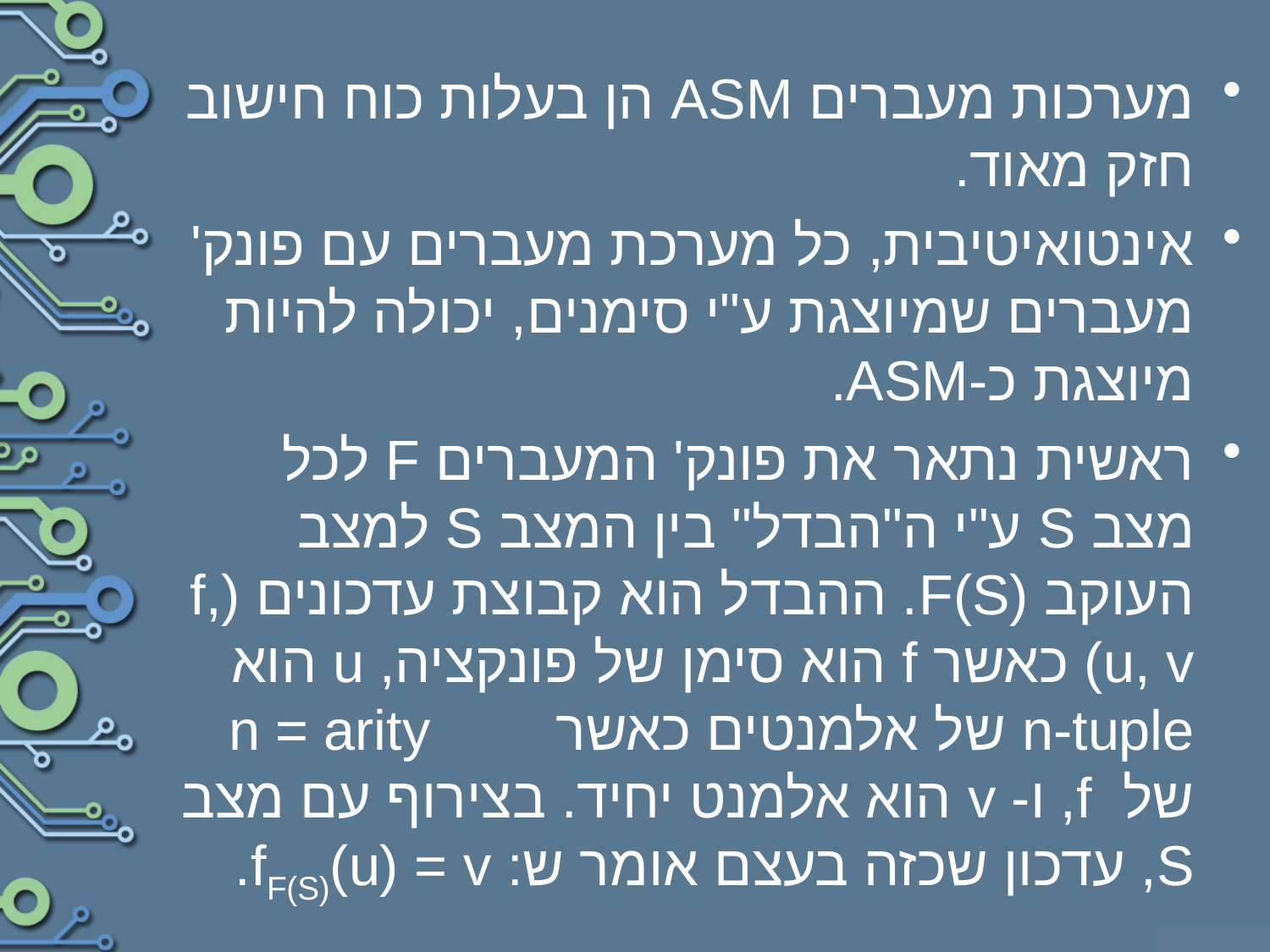

מערכות מעברים ASM הן בעלות כוח חישוב חזק מאוד.
אינטואיטיבית, כל מערכת מעברים עם פונק' מעברים שמיוצגת ע"י סימנים, יכולה להיות מיוצגת כ-ASM.
ראשית נתאר את פונק' המעברים F לכל מצב S ע"י ה"הבדל" בין המצב S למצב העוקב F(S). ההבדל הוא קבוצת עדכונים (f, u, v) כאשר f הוא סימן של פונקציה, u הוא n-tuple של אלמנטים כאשר        n = arity של  f, ו- v הוא אלמנט יחיד. בצירוף עם מצב S, עדכון שכזה בעצם אומר ש: fF(S)(u) = v.